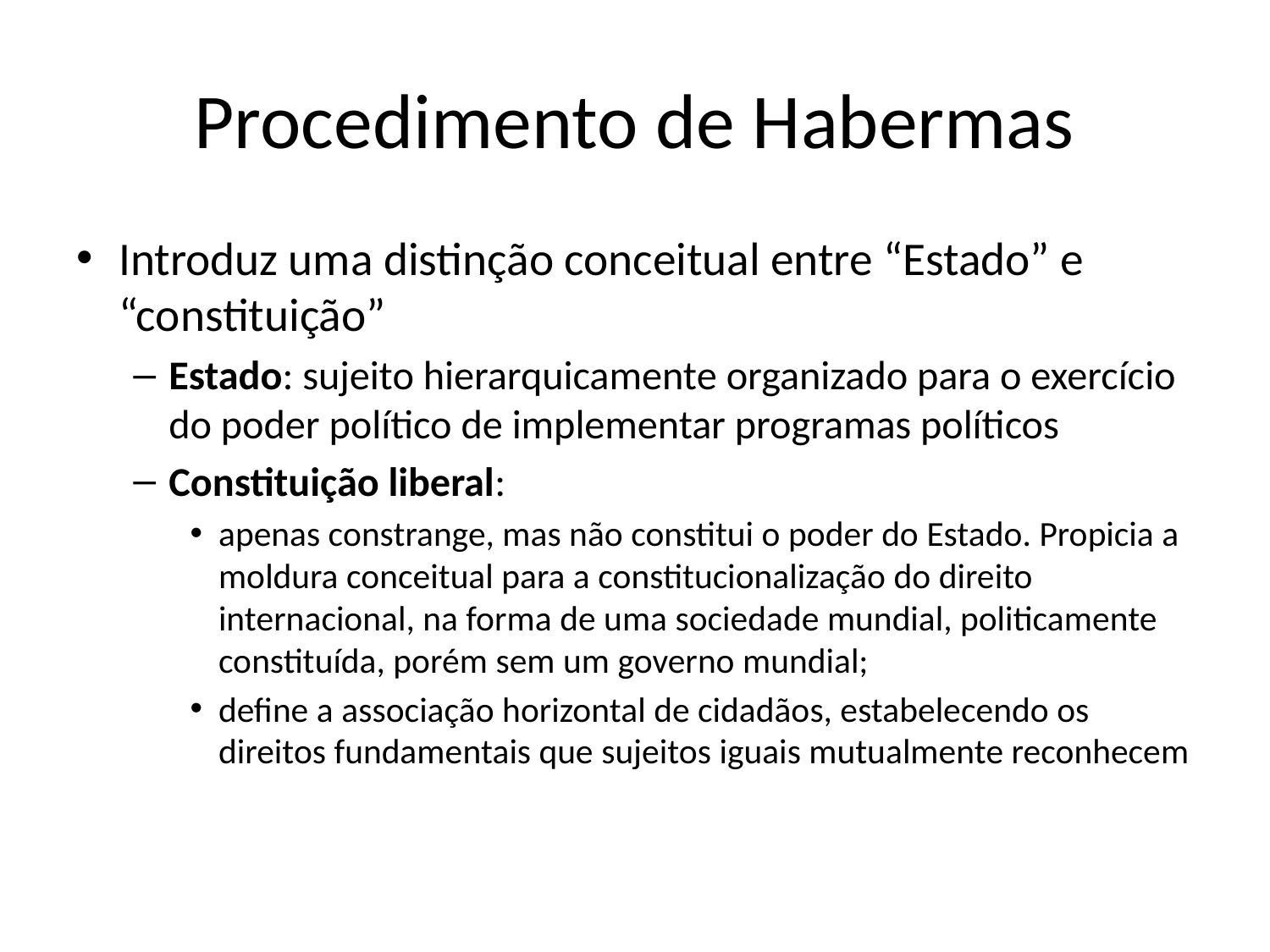

# Procedimento de Habermas
Introduz uma distinção conceitual entre “Estado” e “constituição”
Estado: sujeito hierarquicamente organizado para o exercício do poder político de implementar programas políticos
Constituição liberal:
apenas constrange, mas não constitui o poder do Estado. Propicia a moldura conceitual para a constitucionalização do direito internacional, na forma de uma sociedade mundial, politicamente constituída, porém sem um governo mundial;
define a associação horizontal de cidadãos, estabelecendo os direitos fundamentais que sujeitos iguais mutualmente reconhecem